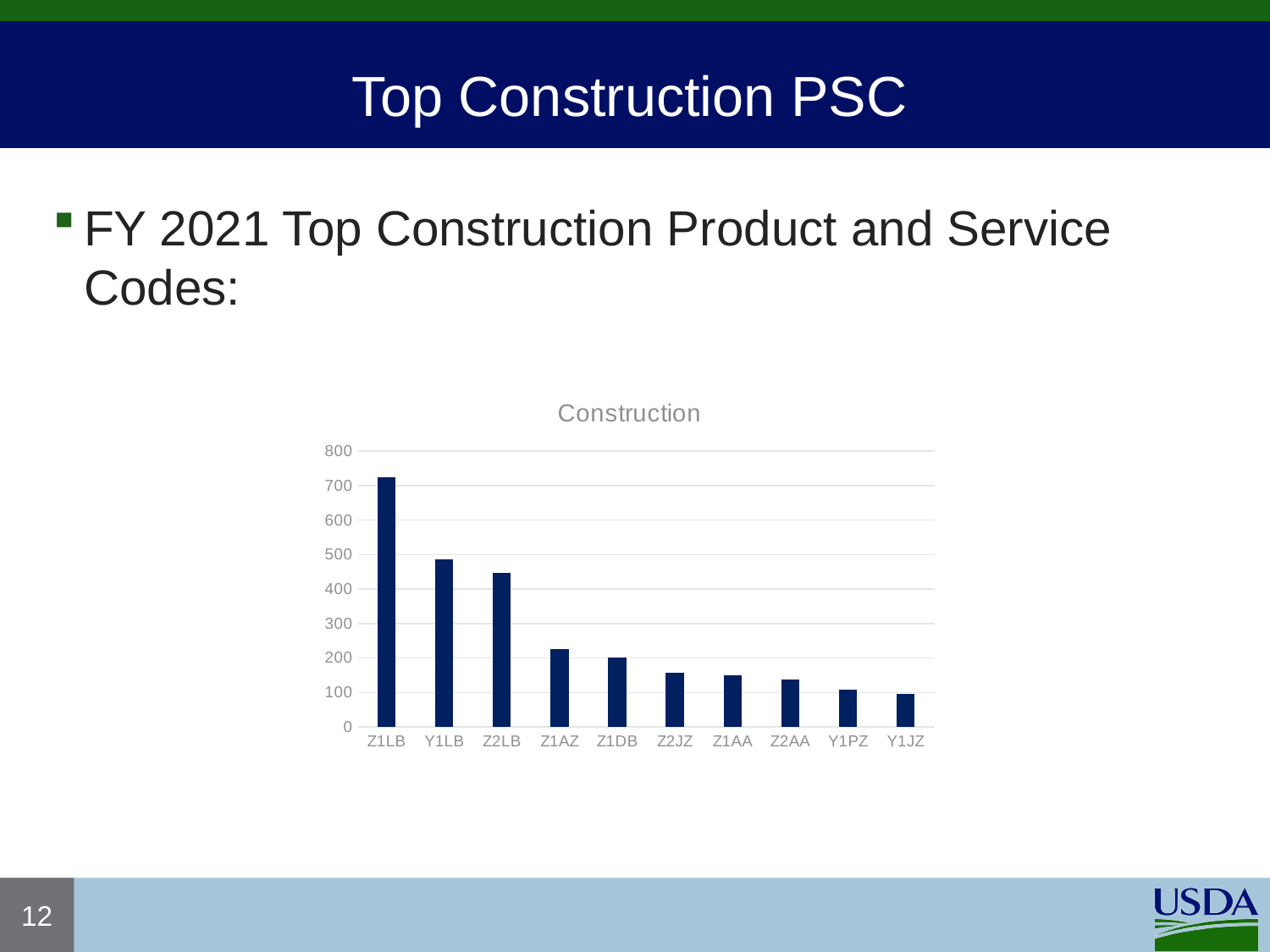

# Top Construction PSC
FY 2021 Top Construction Product and Service Codes:

### Chart: Construction

| Category | Count |
|---|---|
| Z1LB | 725.0 |
| Y1LB | 486.0 |
| Z2LB | 448.0 |
| Z1AZ | 226.0 |
| Z1DB | 201.0 |
| Z2JZ | 157.0 |
| Z1AA | 150.0 |
| Z2AA | 138.0 |
| Y1PZ | 109.0 |
| Y1JZ | 96.0 |
12